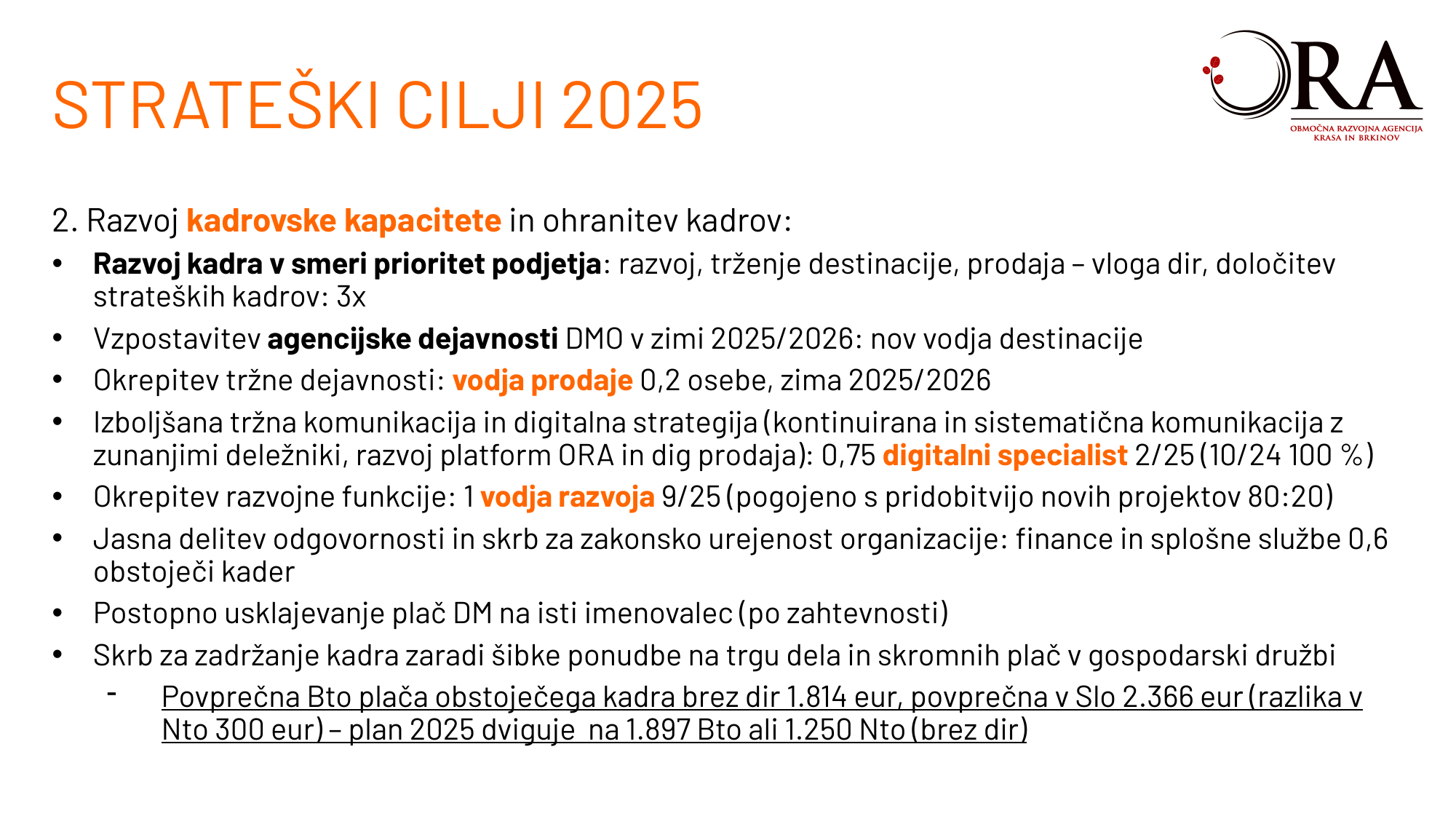

STRATEŠKI CILJI 2025
2. Razvoj kadrovske kapacitete in ohranitev kadrov:
Razvoj kadra v smeri prioritet podjetja: razvoj, trženje destinacije, prodaja – vloga dir, določitev strateških kadrov: 3x
Vzpostavitev agencijske dejavnosti DMO v zimi 2025/2026: nov vodja destinacije
Okrepitev tržne dejavnosti: vodja prodaje 0,2 osebe, zima 2025/2026
Izboljšana tržna komunikacija in digitalna strategija (kontinuirana in sistematična komunikacija z zunanjimi deležniki, razvoj platform ORA in dig prodaja): 0,75 digitalni specialist 2/25 (10/24 100 %)
Okrepitev razvojne funkcije: 1 vodja razvoja 9/25 (pogojeno s pridobitvijo novih projektov 80:20)
Jasna delitev odgovornosti in skrb za zakonsko urejenost organizacije: finance in splošne službe 0,6 obstoječi kader
Postopno usklajevanje plač DM na isti imenovalec (po zahtevnosti)
Skrb za zadržanje kadra zaradi šibke ponudbe na trgu dela in skromnih plač v gospodarski družbi
Povprečna Bto plača obstoječega kadra brez dir 1.814 eur, povprečna v Slo 2.366 eur (razlika v Nto 300 eur) – plan 2025 dviguje  na 1.897 Bto ali 1.250 Nto (brez dir)